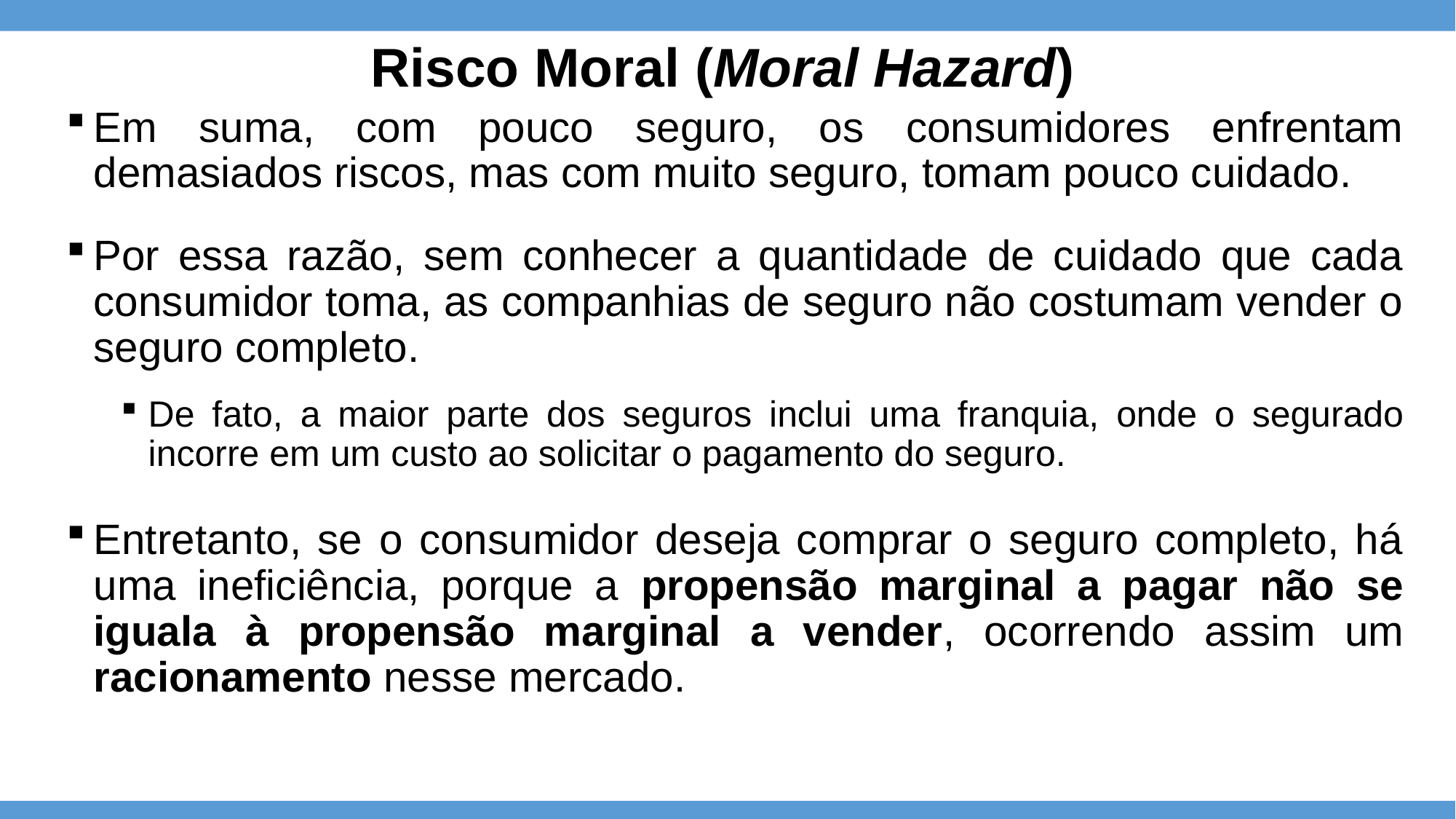

# Risco Moral (Moral Hazard)
Em suma, com pouco seguro, os consumidores enfrentam demasiados riscos, mas com muito seguro, tomam pouco cuidado.

Por essa razão, sem conhecer a quantidade de cuidado que cada consumidor toma, as companhias de seguro não costumam vender o seguro completo.

De fato, a maior parte dos seguros inclui uma franquia, onde o segurado incorre em um custo ao solicitar o pagamento do seguro.

Entretanto, se o consumidor deseja comprar o seguro completo, há uma ineficiência, porque a propensão marginal a pagar não se iguala à propensão marginal a vender, ocorrendo assim um racionamento nesse mercado.